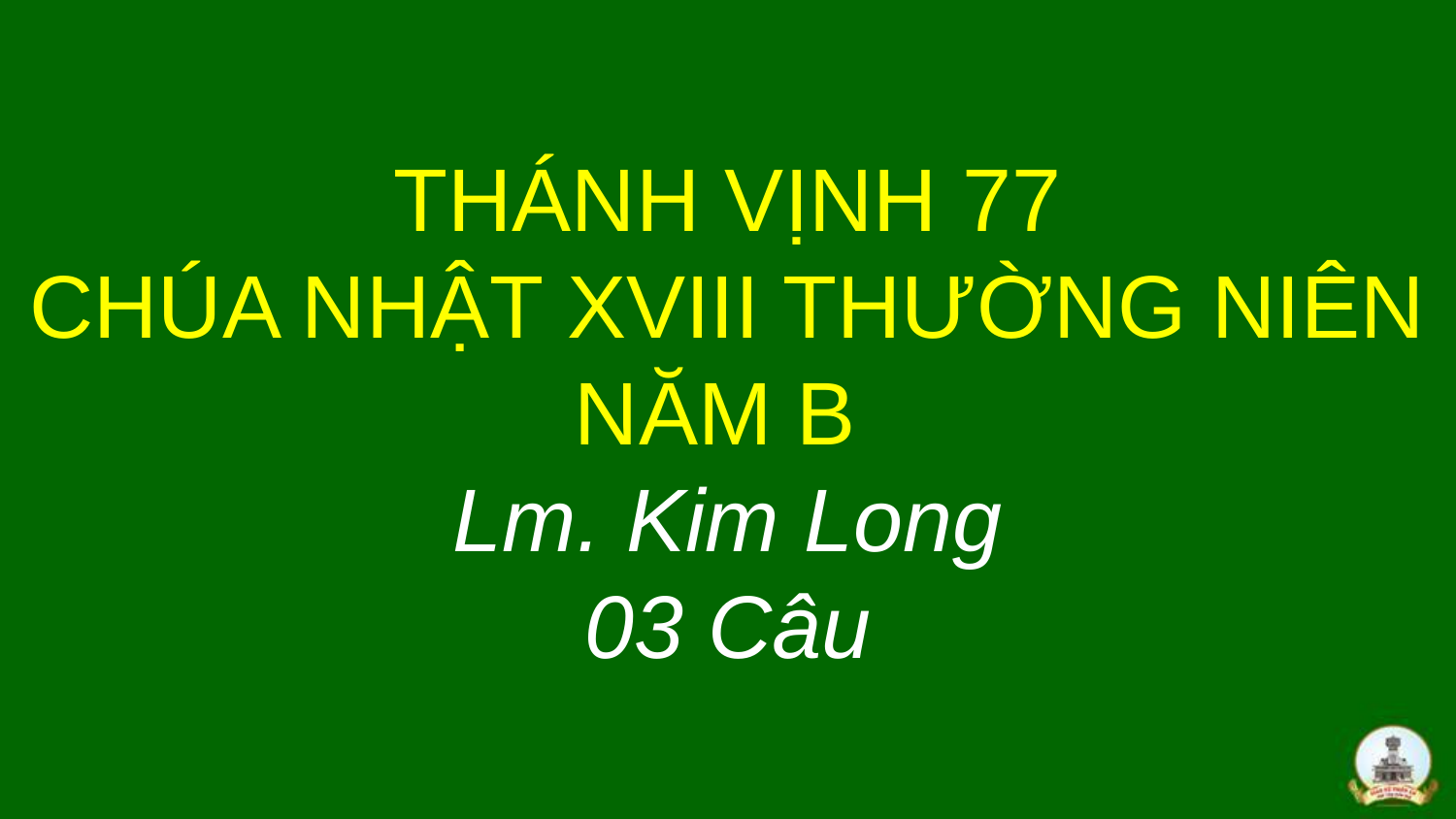

# THÁNH VỊNH 77 CHÚA NHẬT XVIII THƯỜNG NIÊN NĂM B Lm. Kim Long 03 Câu